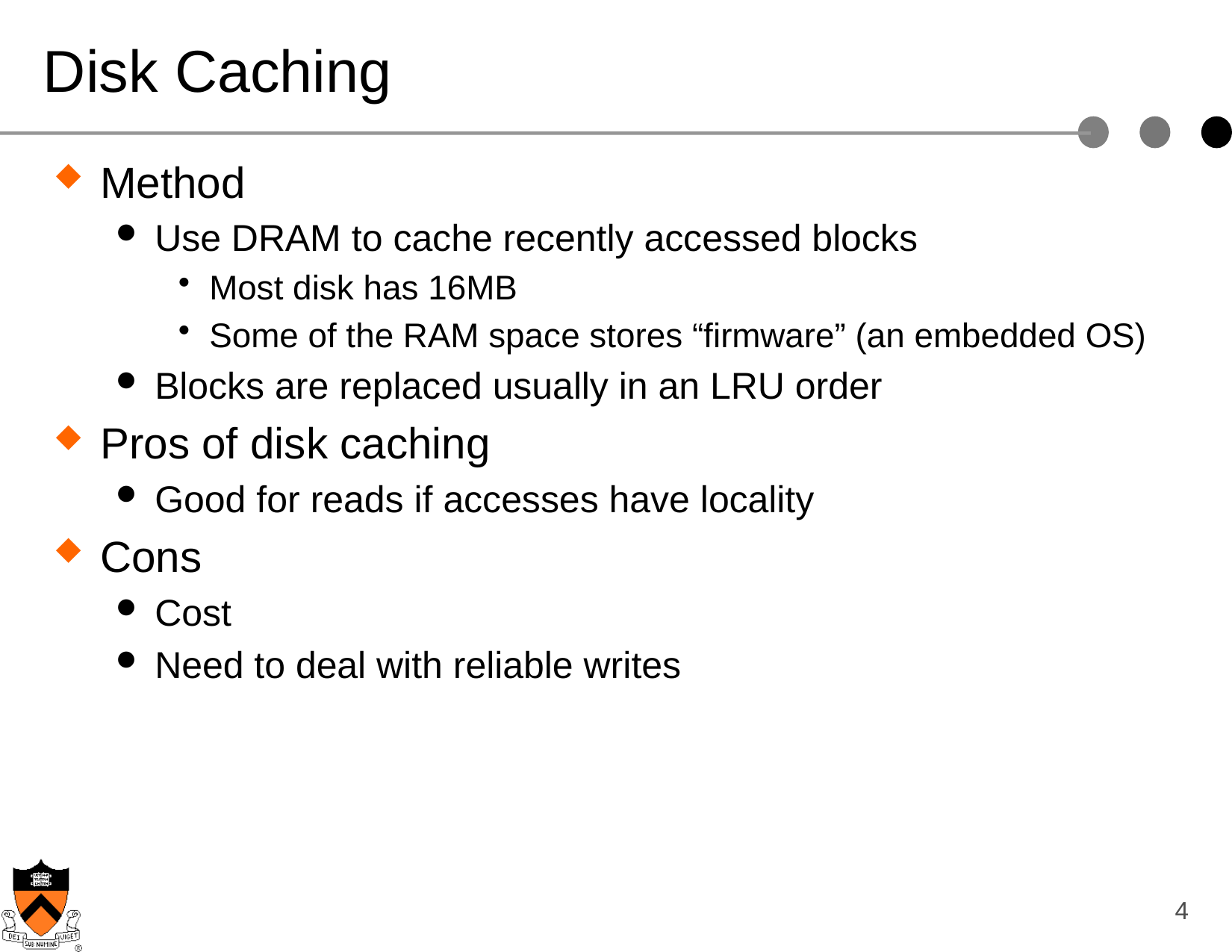

# Disk Caching
Method
Use DRAM to cache recently accessed blocks
Most disk has 16MB
Some of the RAM space stores “firmware” (an embedded OS)
Blocks are replaced usually in an LRU order
Pros of disk caching
Good for reads if accesses have locality
Cons
Cost
Need to deal with reliable writes
4